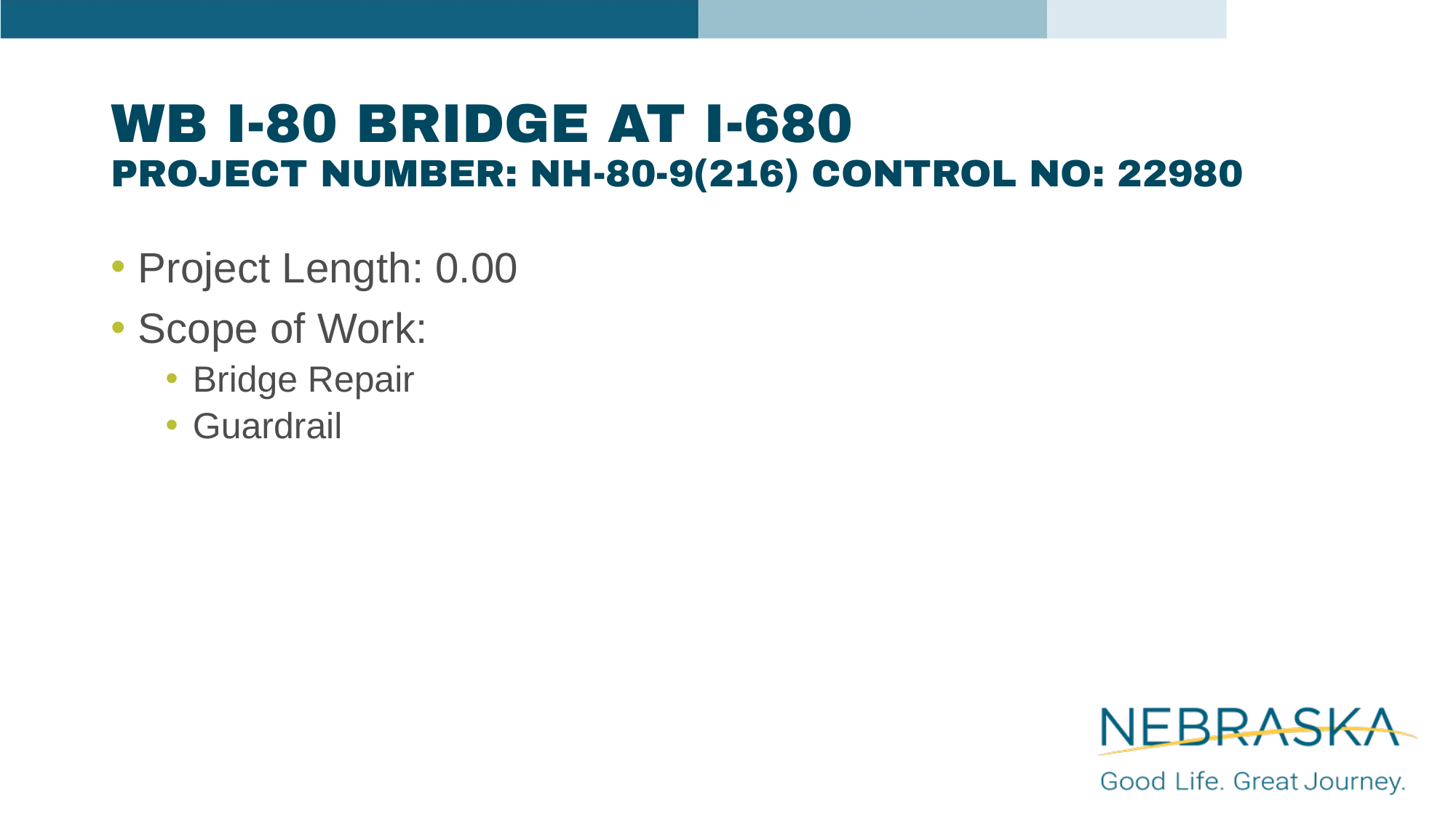

# WB I-80 Bridge at I-680 Project Number: NH-80-9(216) Control No: 22980
Project Length: 0.00
Scope of Work:
Bridge Repair
Guardrail